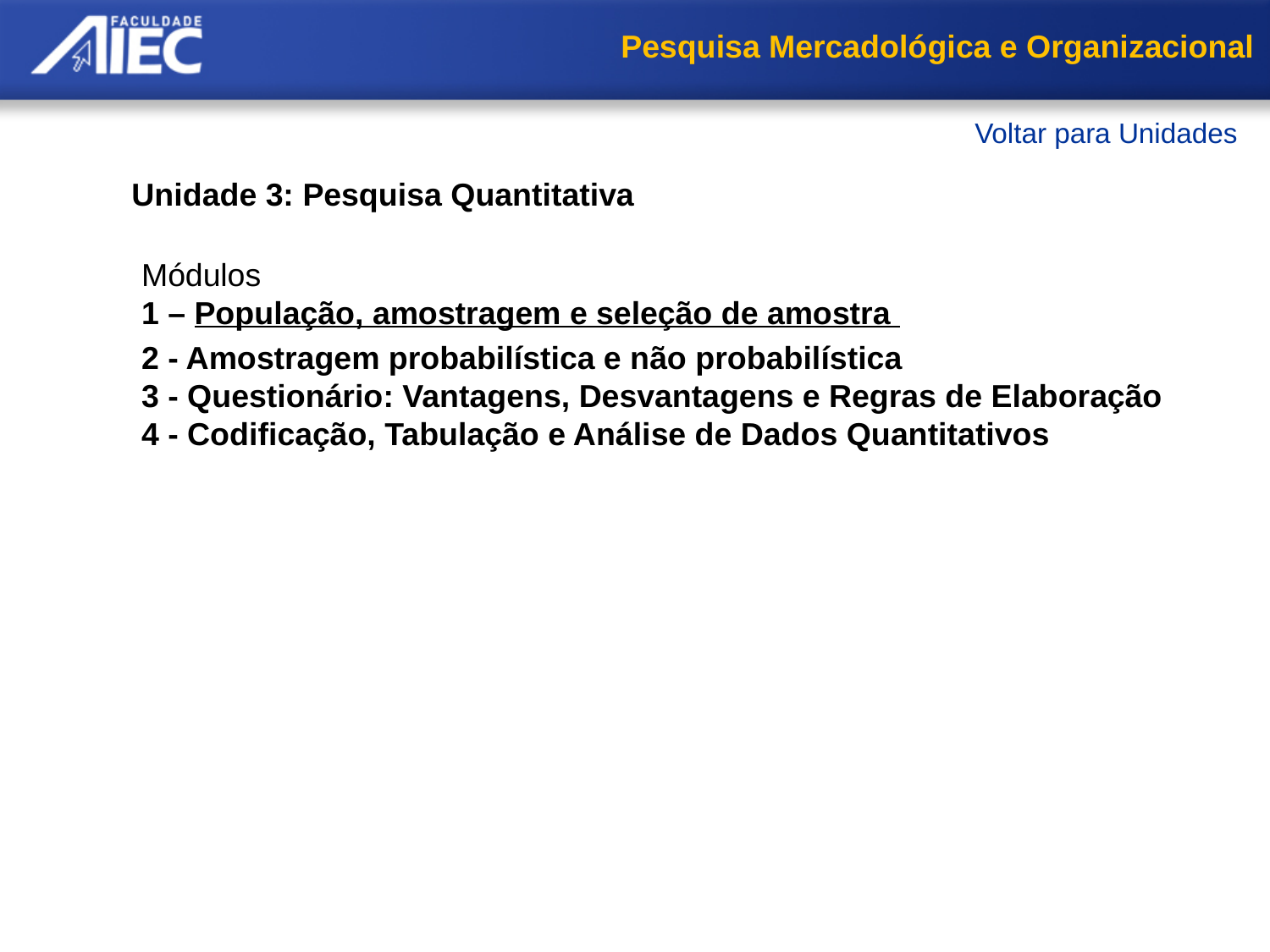

Pesquisa Mercadológica e Organizacional
Voltar para Unidades
Unidade 3: Pesquisa Quantitativa
Módulos
1 – População, amostragem e seleção de amostra
     Conceitos de população e amostragem
     Etapas de seleção da amostra
     Cálculo da amostra e do erro amostral
     Resumo
2 - Amostragem probabilística e não probabilística
3 - Questionário: Vantagens, Desvantagens e Regras de Elaboração
4 - Codificação, Tabulação e Análise de Dados Quantitativos